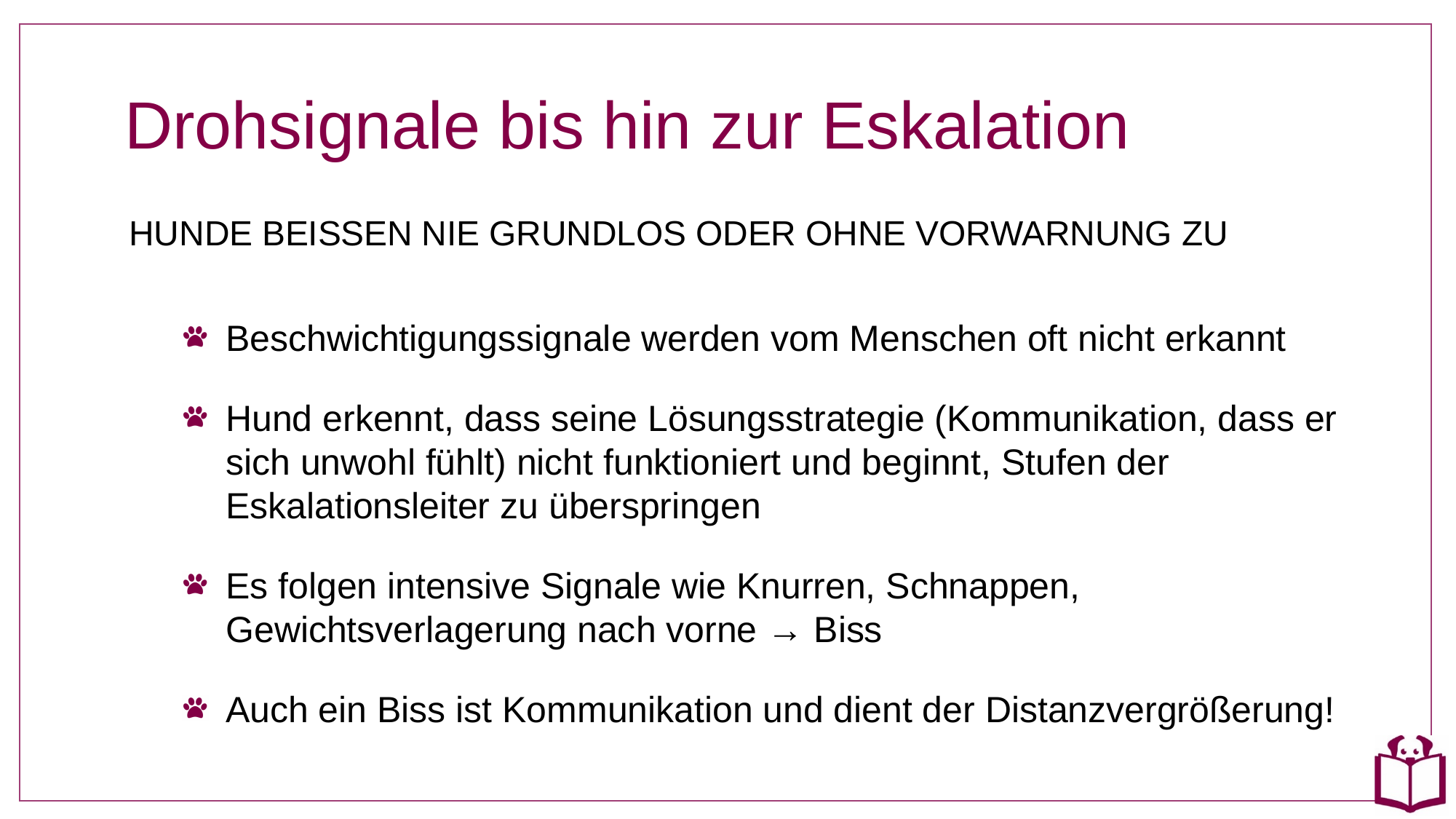

# Drohsignale bis hin zur Eskalation
HUNDE BEISSEN NIE GRUNDLOS ODER OHNE VORWARNUNG ZU
Beschwichtigungssignale werden vom Menschen oft nicht erkannt
Hund erkennt, dass seine Lösungsstrategie (Kommunikation, dass er sich unwohl fühlt) nicht funktioniert und beginnt, Stufen der Eskalationsleiter zu überspringen
Es folgen intensive Signale wie Knurren, Schnappen, Gewichtsverlagerung nach vorne → Biss
Auch ein Biss ist Kommunikation und dient der Distanzvergrößerung!